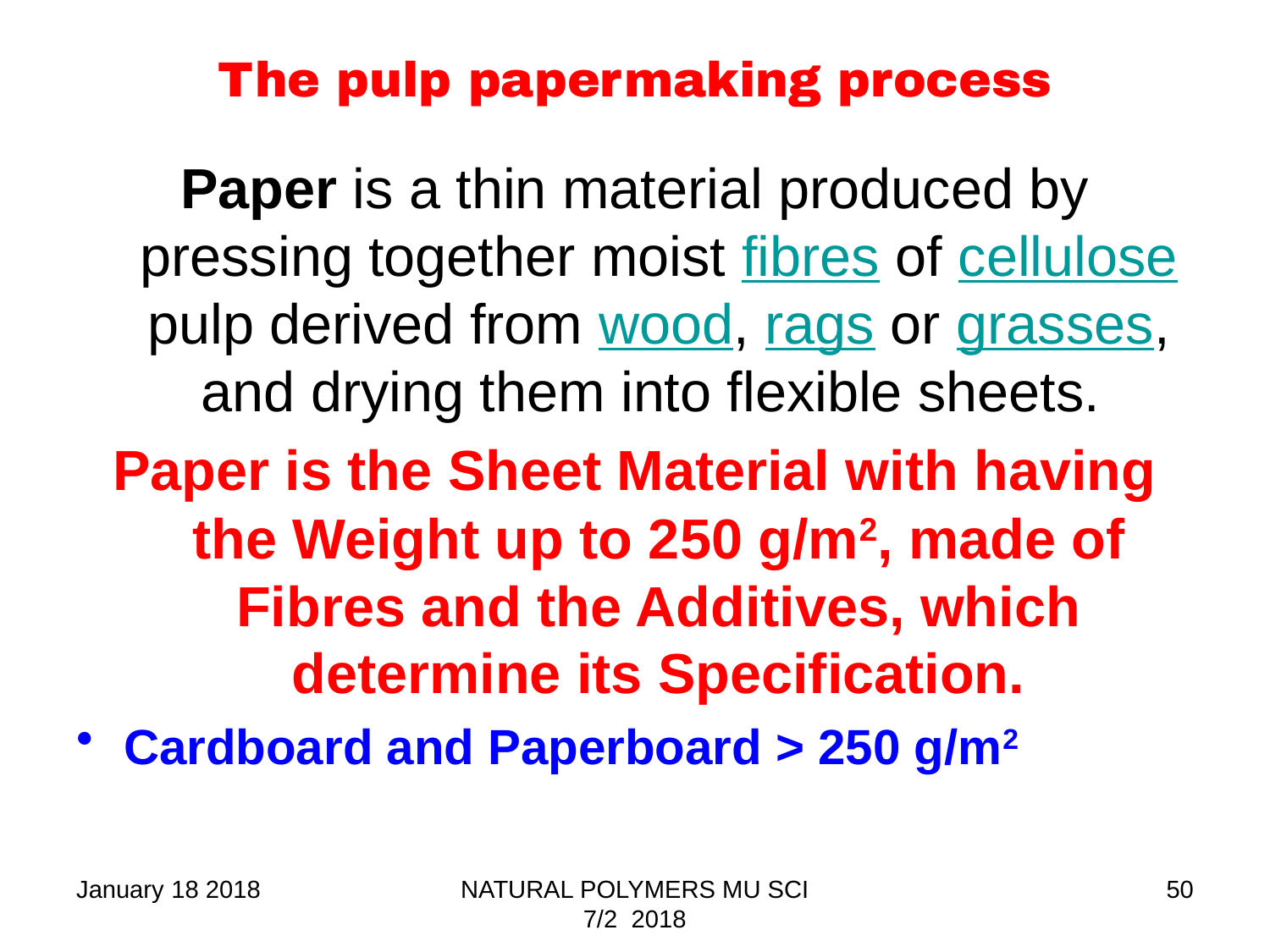

# The pulp papermaking process
Paper is a thin material produced by pressing together moist fibres of cellulose pulp derived from wood, rags or grasses, and drying them into flexible sheets.
Paper is the Sheet Material with having the Weight up to 250 g/m2, made of Fibres and the Additives, which determine its Specification.
Cardboard and Paperboard > 250 g/m2
January 18 2018
NATURAL POLYMERS MU SCI 7/2  2018
50